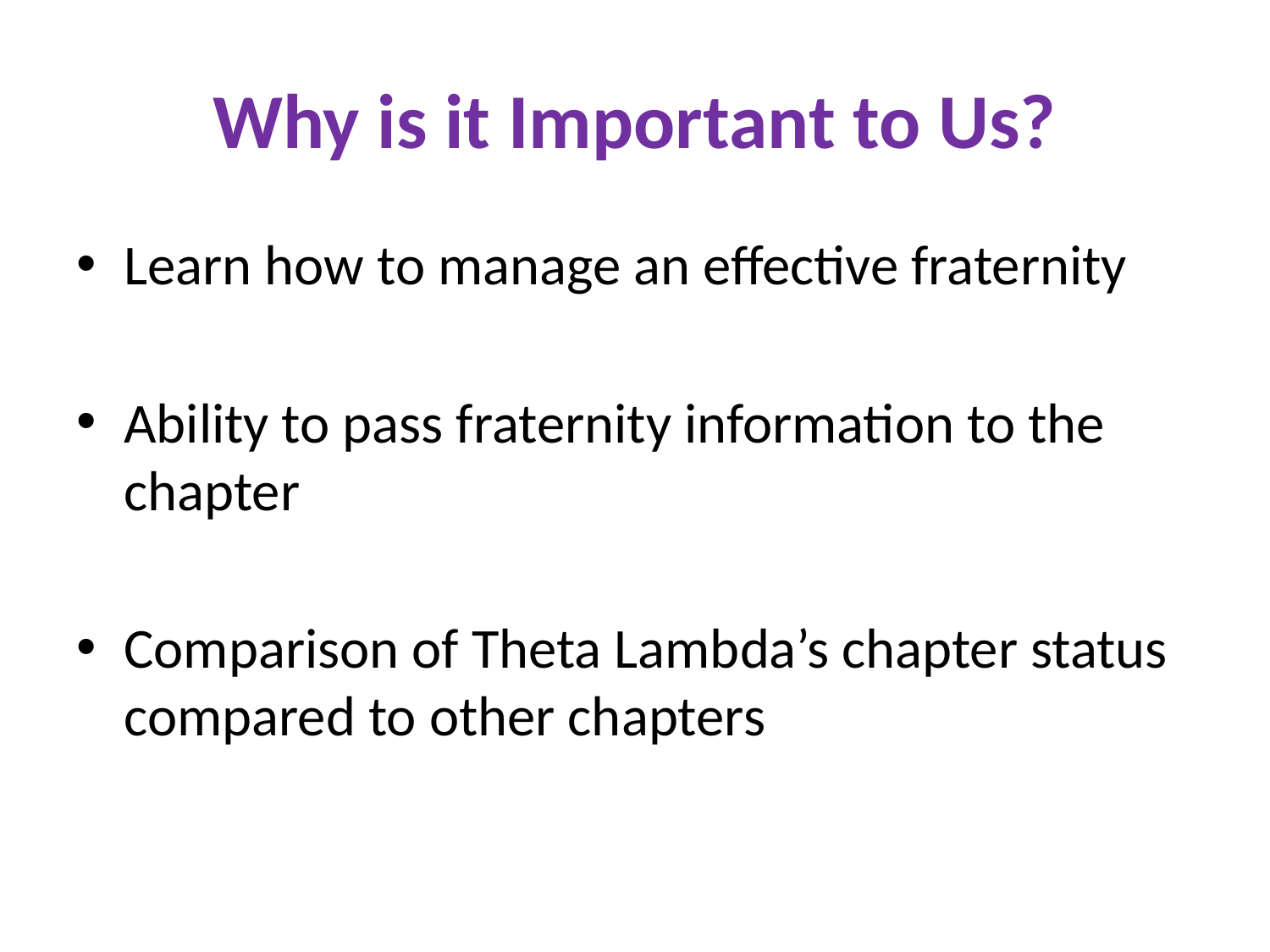

# Why is it Important to Us?
Learn how to manage an effective fraternity

Ability to pass fraternity information to the chapter

Comparison of Theta Lambda’s chapter status compared to other chapters